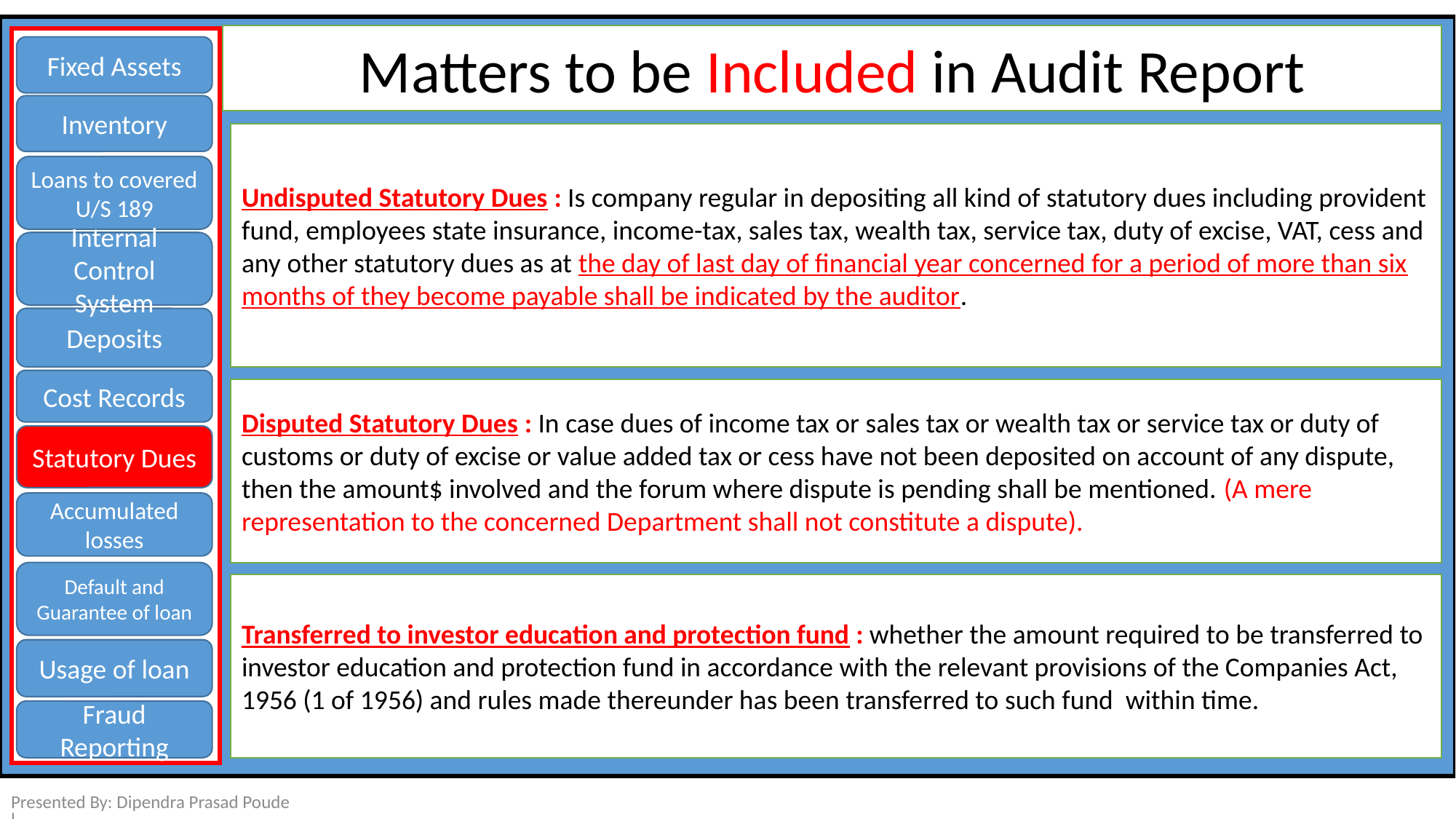

Matters to be Included in Audit Report
Fixed Assets
Inventory
Undisputed Statutory Dues : Is company regular in depositing all kind of statutory dues including provident fund, employees state insurance, income-tax, sales tax, wealth tax, service tax, duty of excise, VAT, cess and any other statutory dues as at the day of last day of financial year concerned for a period of more than six months of they become payable shall be indicated by the auditor.
Loans to covered U/S 189
Internal Control System
Deposits
Cost Records
Disputed Statutory Dues : In case dues of income tax or sales tax or wealth tax or service tax or duty of
customs or duty of excise or value added tax or cess have not been deposited on account of any dispute, then the amount$ involved and the forum where dispute is pending shall be mentioned. (A mere representation to the concerned Department shall not constitute a dispute).
Statutory Dues
Accumulated losses
Default and Guarantee of loan
Transferred to investor education and protection fund : whether the amount required to be transferred to investor education and protection fund in accordance with the relevant provisions of the Companies Act,
1956 (1 of 1956) and rules made thereunder has been transferred to such fund  within time.
Usage of loan
Fraud Reporting
Presented By: Dipendra Prasad Poudel